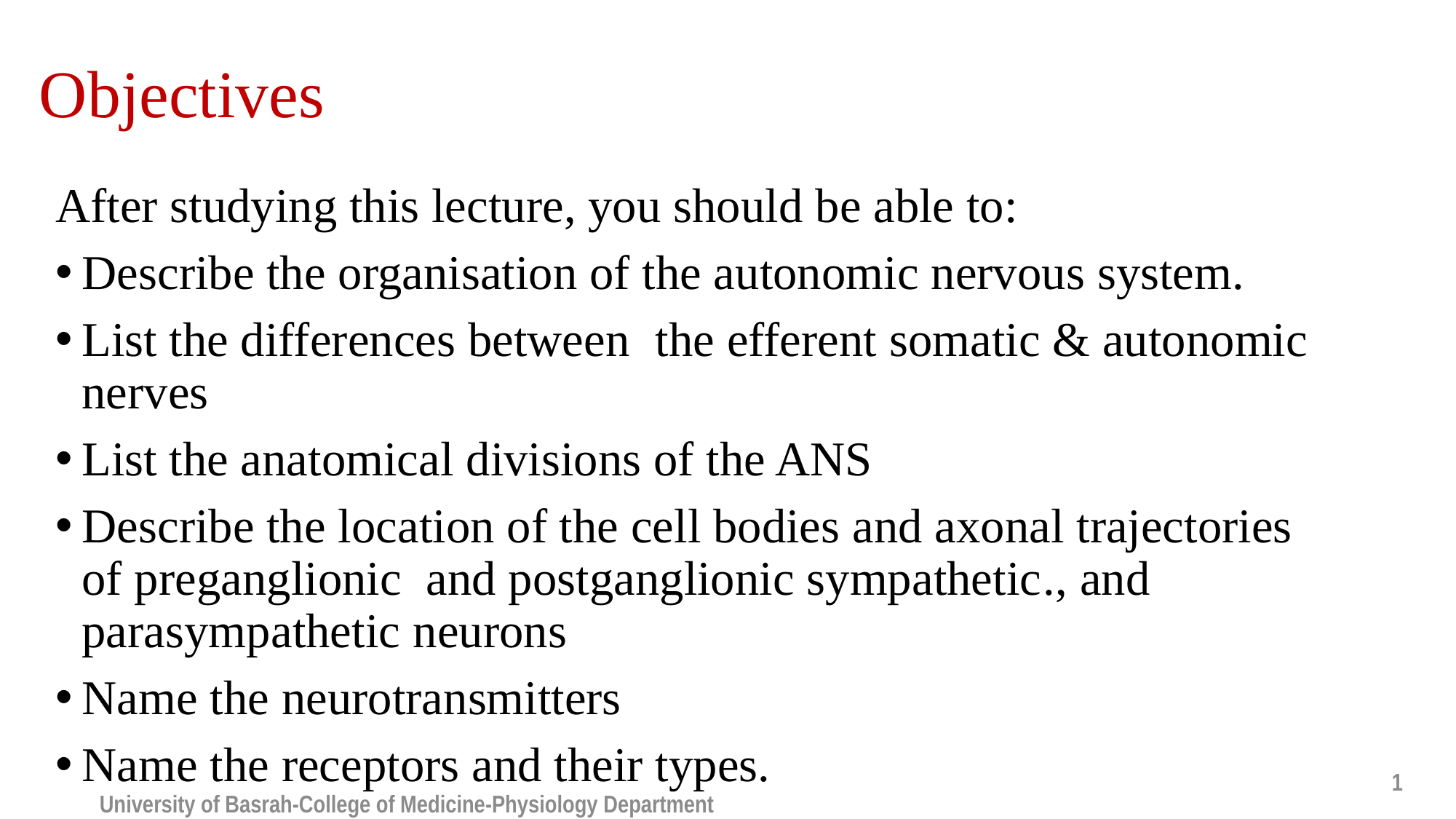

# Objectives
After studying this lecture, you should be able to:
Describe the organisation of the autonomic nervous system.
List the differences between  the efferent somatic & autonomic nerves
List the anatomical divisions of the ANS
Describe the location of the cell bodies and axonal trajectories of preganglionic  and postganglionic sympathetic., and parasympathetic neurons
Name the neurotransmitters
Name the receptors and their types.
1
University of Basrah-College of Medicine-Physiology Department